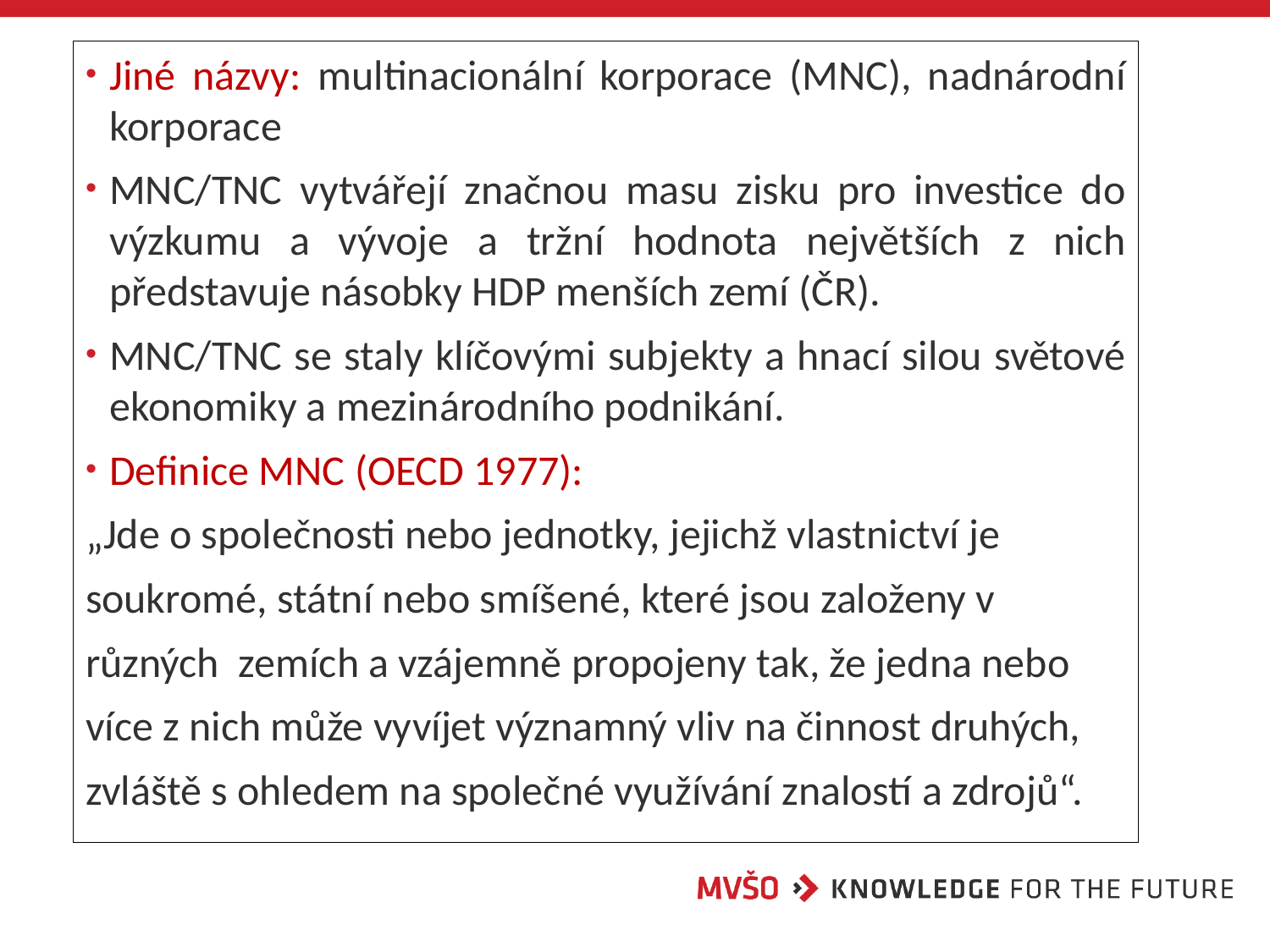

Jiné názvy: multinacionální korporace (MNC), nadnárodní korporace
MNC/TNC vytvářejí značnou masu zisku pro investice do výzkumu a vývoje a tržní hodnota největších z nich představuje násobky HDP menších zemí (ČR).
MNC/TNC se staly klíčovými subjekty a hnací silou světové ekonomiky a mezinárodního podnikání.
Definice MNC (OECD 1977):
„Jde o společnosti nebo jednotky, jejichž vlastnictví je
soukromé, státní nebo smíšené, které jsou založeny v
různých  zemích a vzájemně propojeny tak, že jedna nebo
více z nich může vyvíjet významný vliv na činnost druhých,
zvláště s ohledem na společné využívání znalostí a zdrojů“.